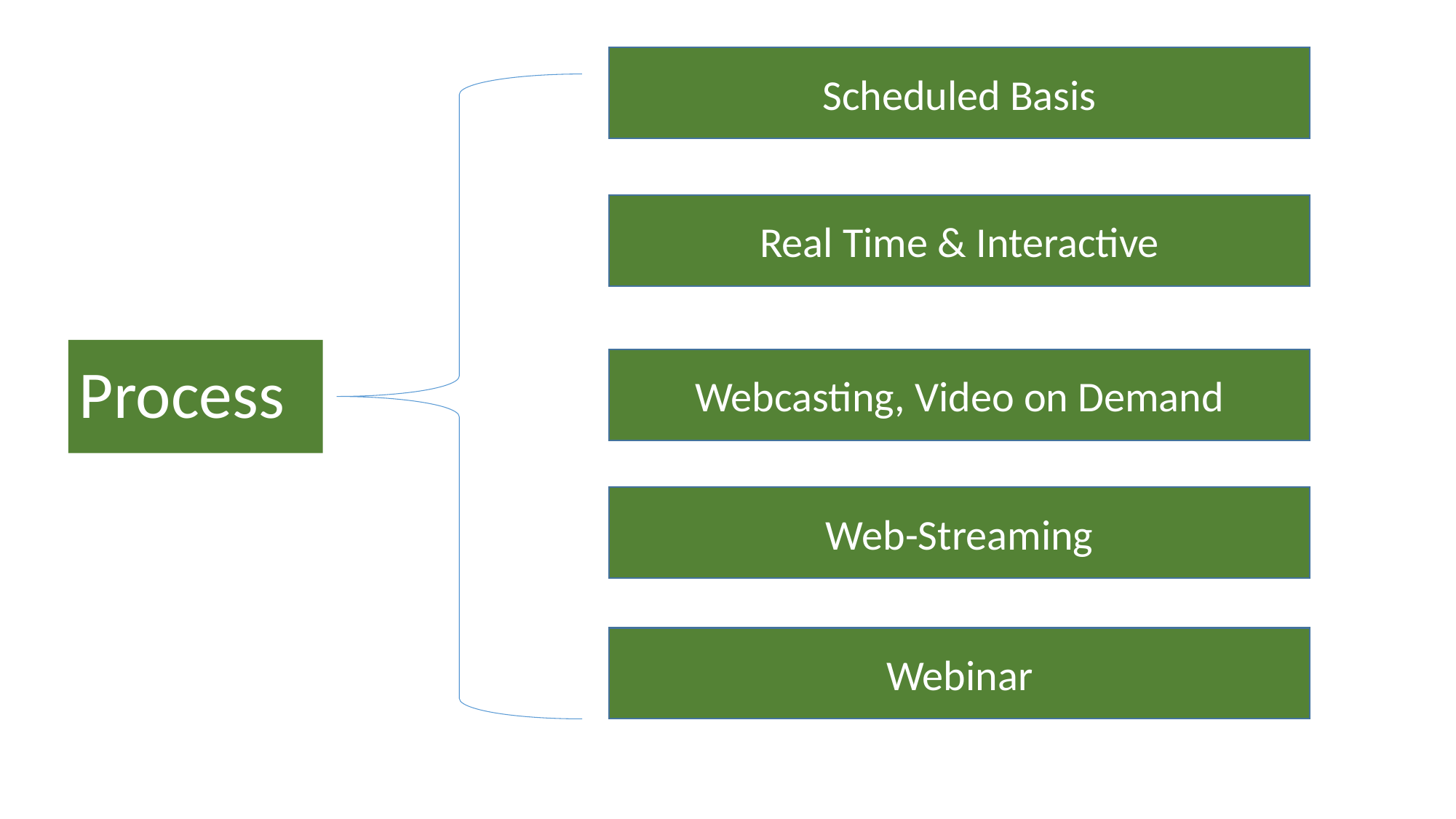

Scheduled Basis

Real Time & Interactive
# Process
Webcasting, Video on Demand
Web-Streaming
Webinar